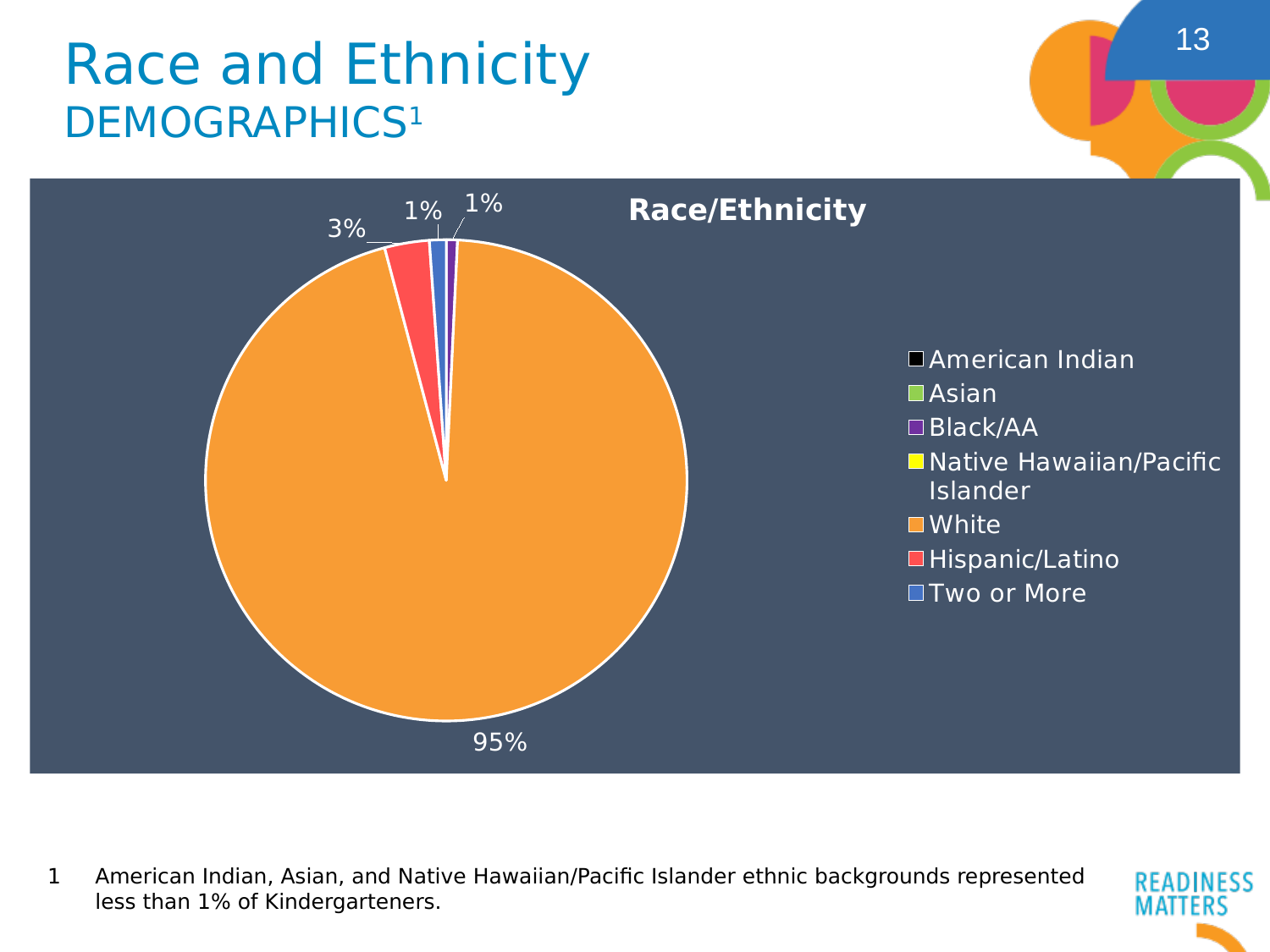

13
# Race and Ethnicity demographics1

### Chart: Race/Ethnicity

| Category |  |
|---|---|
| American Indian | 0.0 |
| Asian | 0.0 |
| Black/AA | 0.0075 |
| Native Hawaiian/Pacific Islander | 0.0 |
| White | 0.9513 |
| Hispanic/Latino | 0.03 |
| Two or More | 0.0112 |
American Indian, Asian, and Native Hawaiian/Pacific Islander ethnic backgrounds represented less than 1% of Kindergarteners.